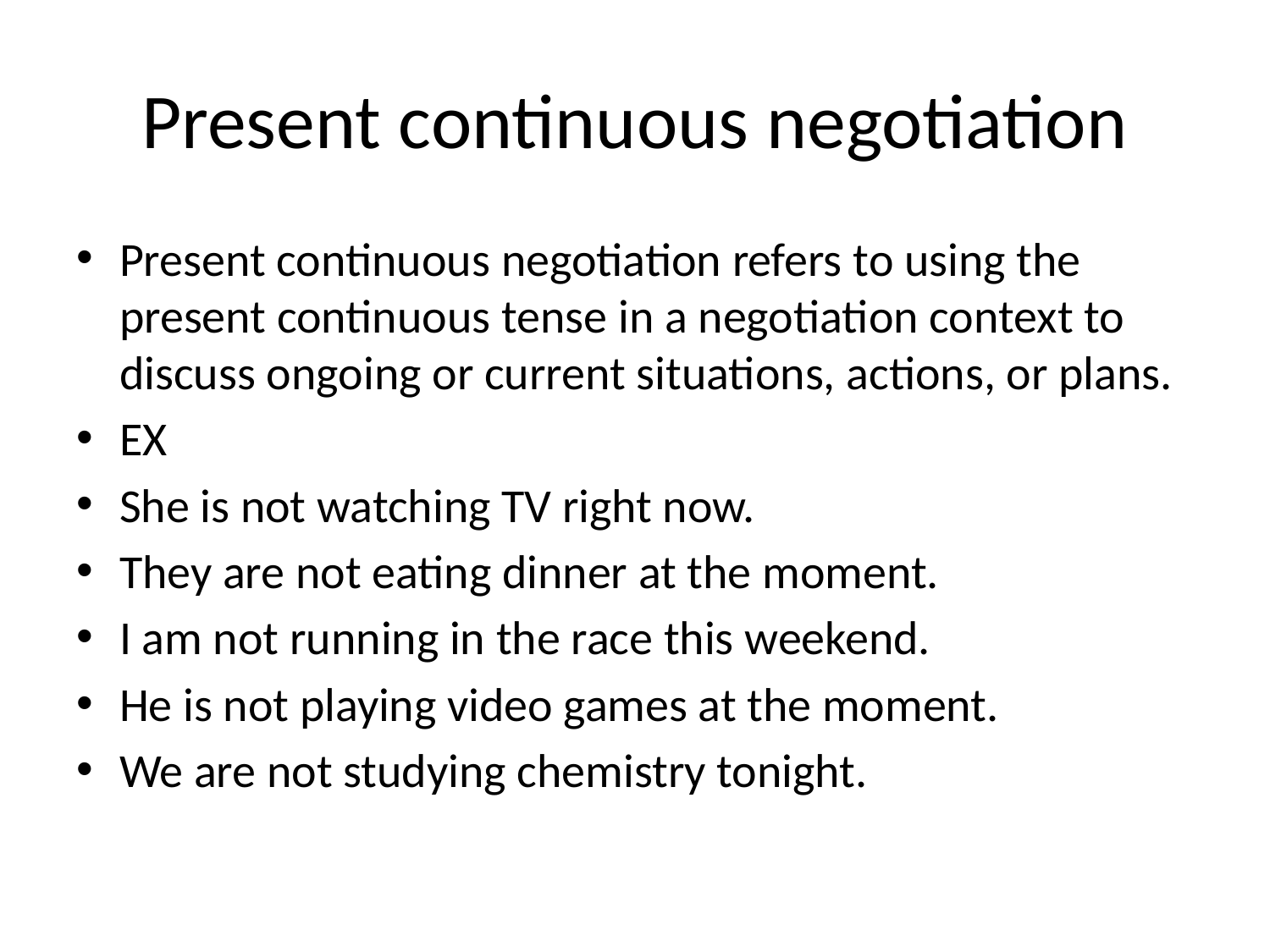

# Present continuous negotiation
Present continuous negotiation refers to using the present continuous tense in a negotiation context to discuss ongoing or current situations, actions, or plans.
EX
She is not watching TV right now.
They are not eating dinner at the moment.
I am not running in the race this weekend.
He is not playing video games at the moment.
We are not studying chemistry tonight.